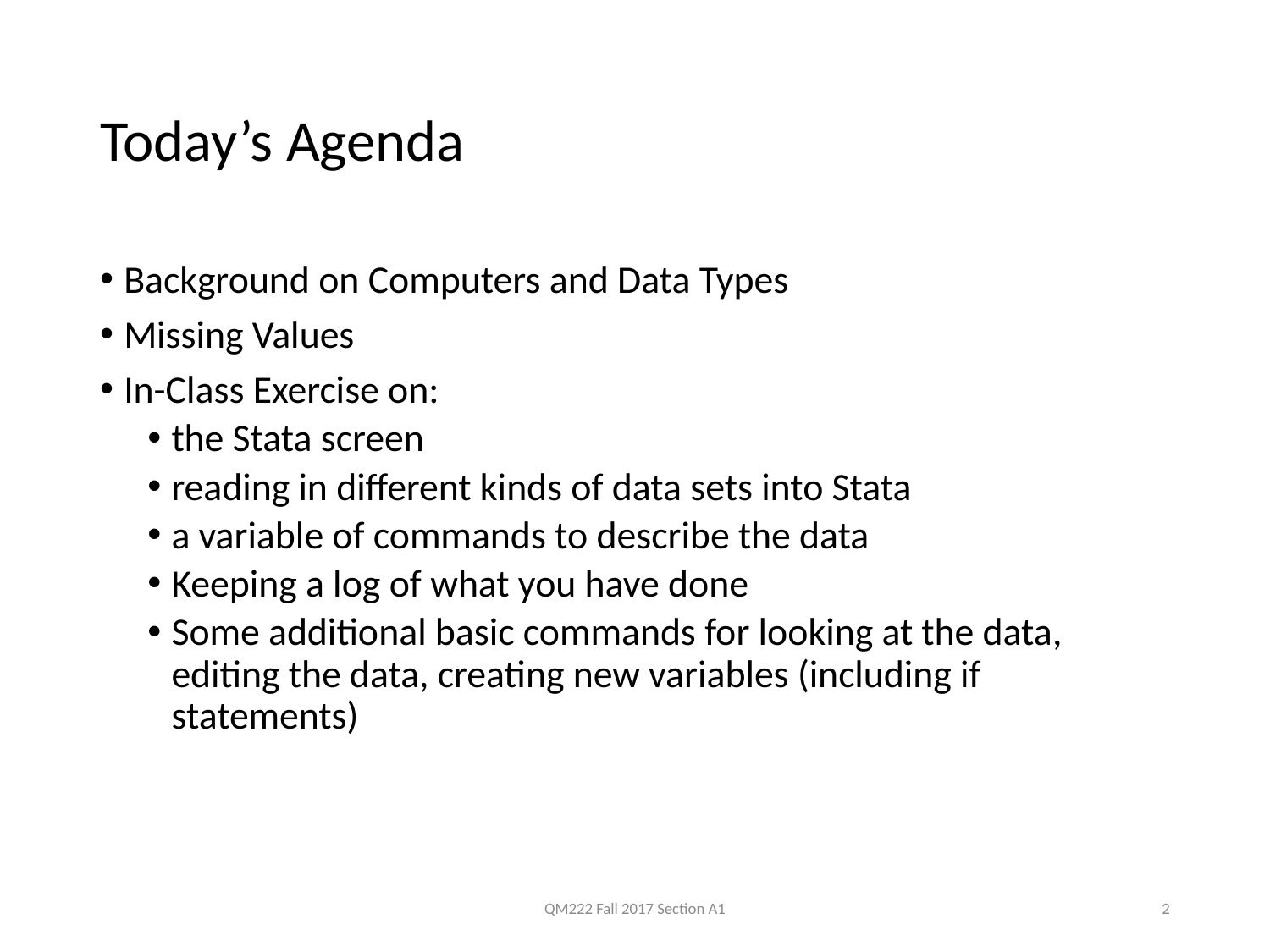

# Today’s Agenda
Background on Computers and Data Types
Missing Values
In-Class Exercise on:
the Stata screen
reading in different kinds of data sets into Stata
a variable of commands to describe the data
Keeping a log of what you have done
Some additional basic commands for looking at the data, editing the data, creating new variables (including if statements)

QM222 Fall 2017 Section A1
2